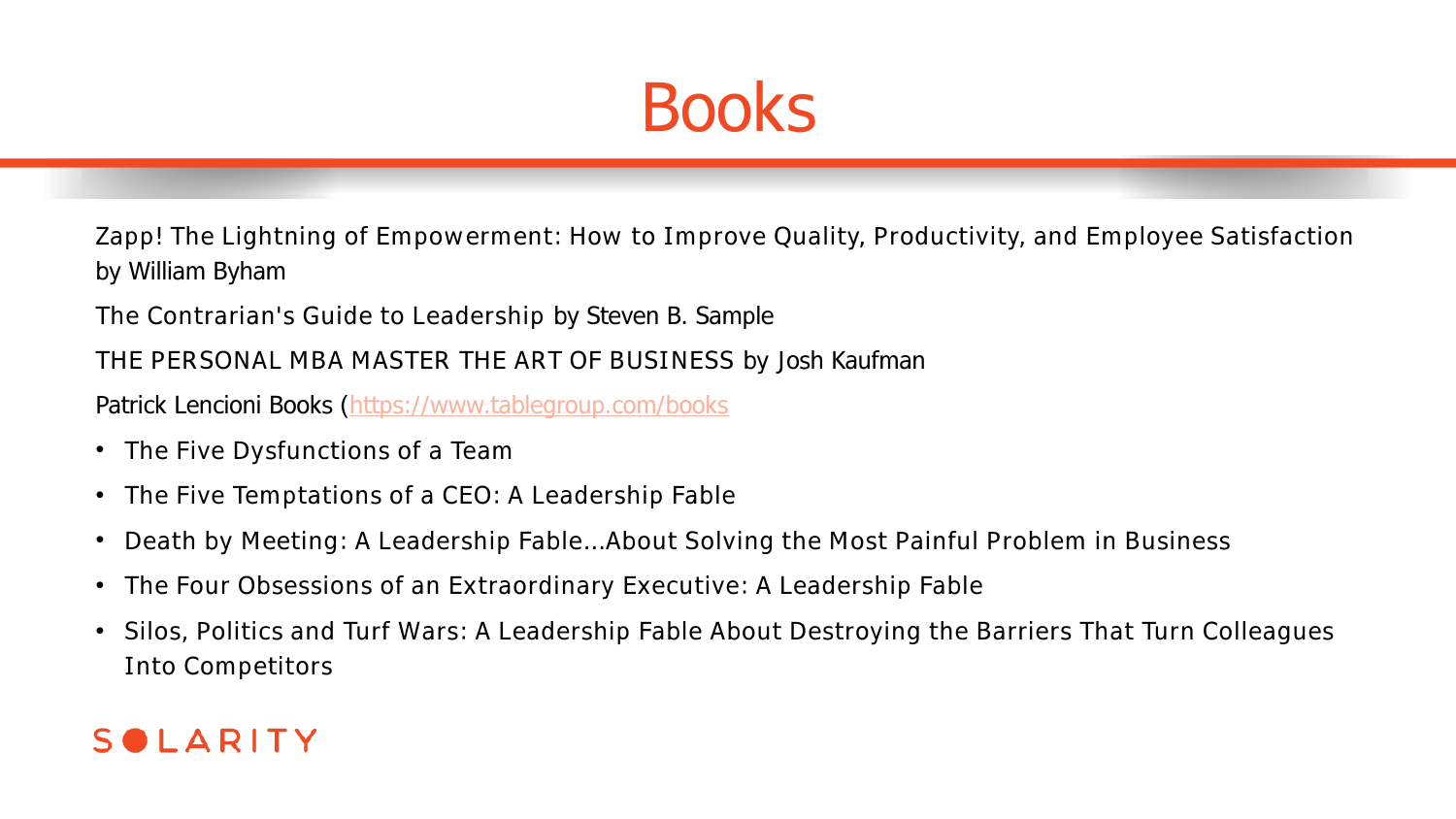

# Books
Zapp! The Lightning of Empowerment: How to Improve Quality, Productivity, and Employee Satisfaction by William Byham
The Contrarian's Guide to Leadership by Steven B. Sample
THE PERSONAL MBA MASTER THE ART OF BUSINESS by Josh Kaufman
Patrick Lencioni Books (https://www.tablegroup.com/books
The Five Dysfunctions of a Team
The Five Temptations of a CEO: A Leadership Fable
Death by Meeting: A Leadership Fable...About Solving the Most Painful Problem in Business
The Four Obsessions of an Extraordinary Executive: A Leadership Fable
Silos, Politics and Turf Wars: A Leadership Fable About Destroying the Barriers That Turn Colleagues Into Competitors